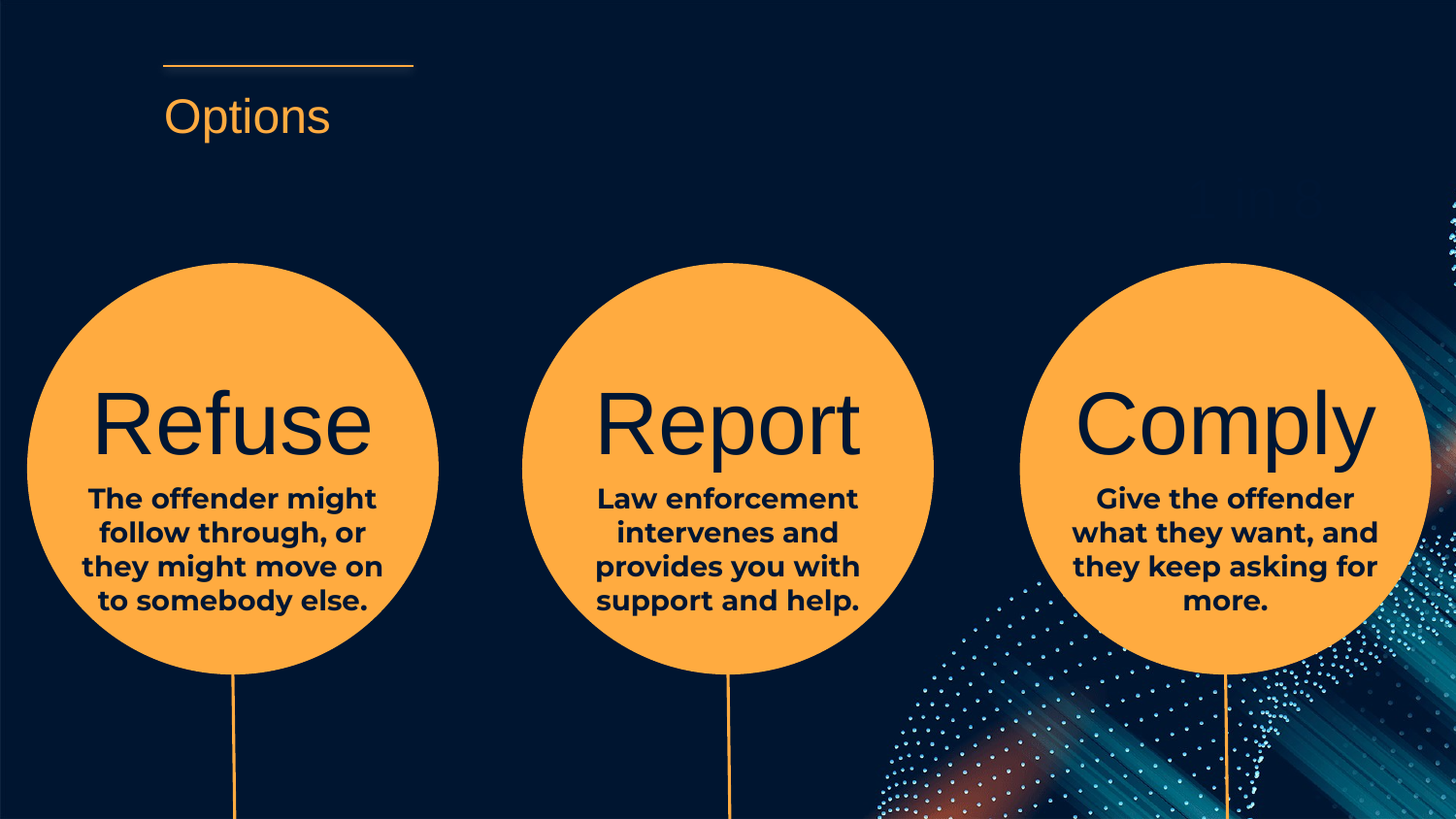

# Options
1 in 8

Refuse
Report
Comply
1 in 3
The offender might follow through, or they might move on to somebody else.
Law enforcement intervenes and provides you with support and help.
Give the offender what they want, and they keep asking for more.